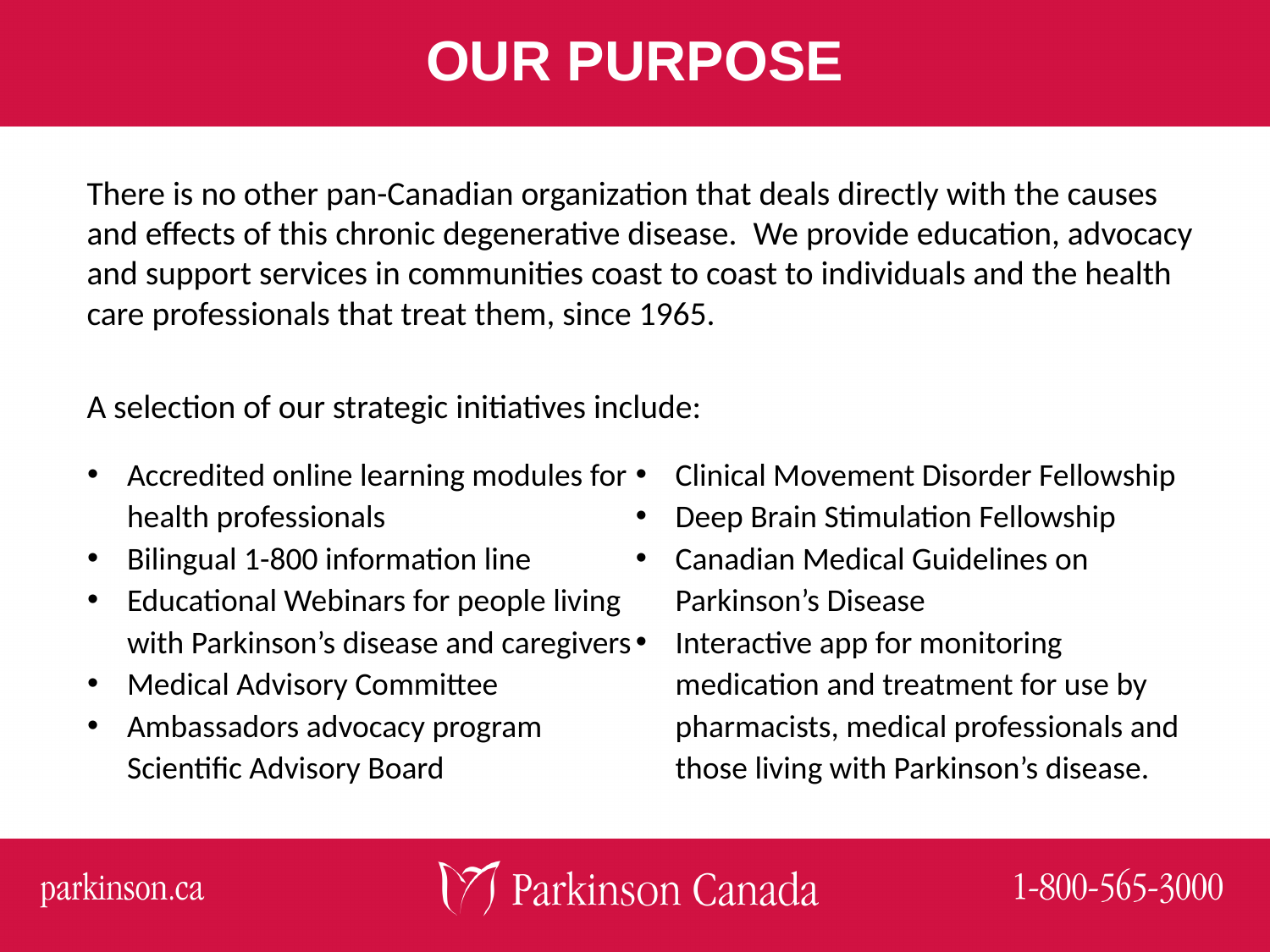

# OUR PURPOSE
There is no other pan-Canadian organization that deals directly with the causes and effects of this chronic degenerative disease.  We provide education, advocacy and support services in communities coast to coast to individuals and the health care professionals that treat them, since 1965.

A selection of our strategic initiatives include:

Accredited online learning modules for health professionals
Bilingual 1-800 information line
Educational Webinars for people living with Parkinson’s disease and caregivers
Medical Advisory Committee
Ambassadors advocacy program Scientific Advisory Board

Clinical Movement Disorder Fellowship
Deep Brain Stimulation Fellowship
Canadian Medical Guidelines on Parkinson’s Disease
Interactive app for monitoring medication and treatment for use by pharmacists, medical professionals and those living with Parkinson’s disease.